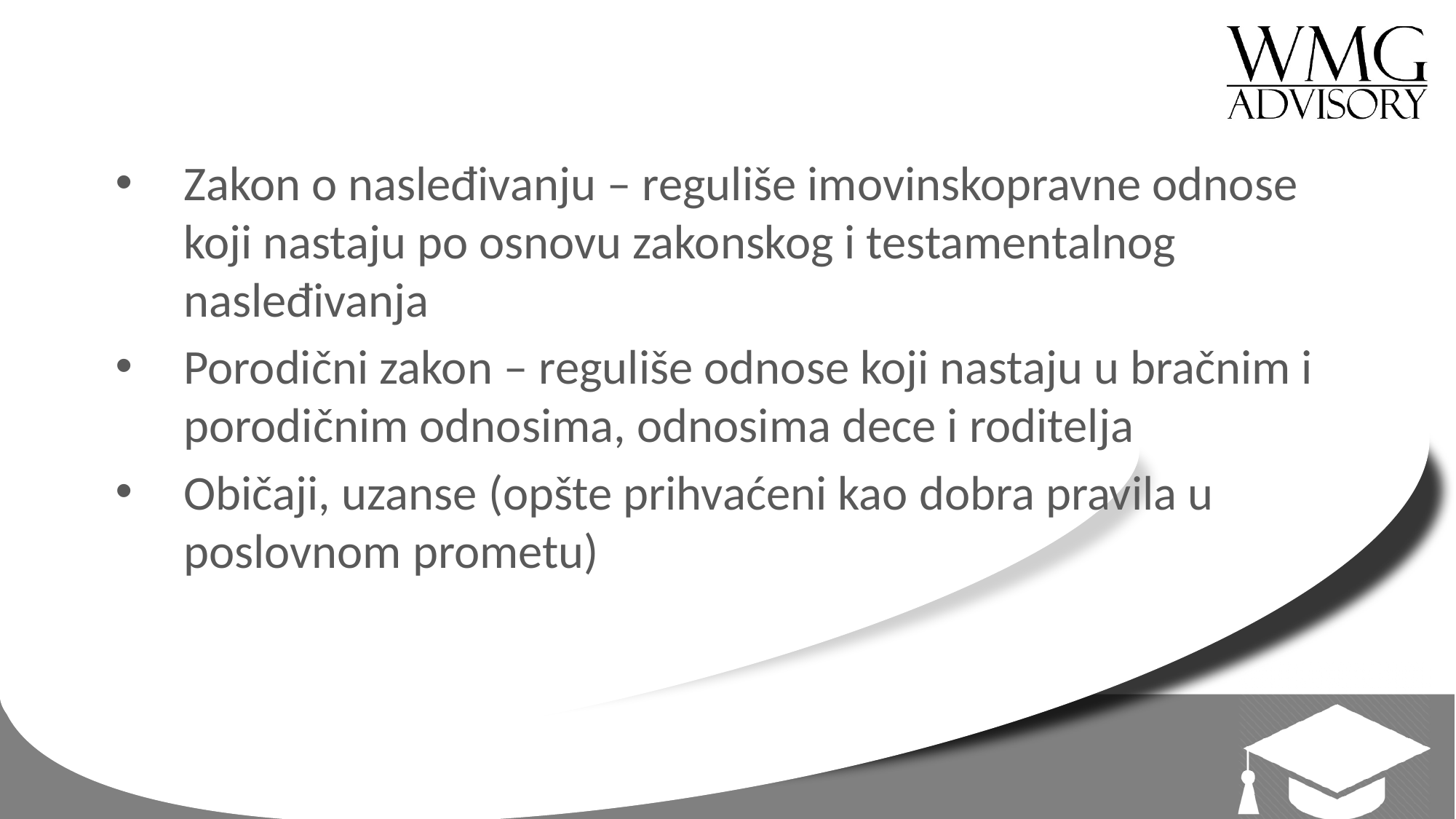

Zakon o nasleđivanju – reguliše imovinskopravne odnose koji nastaju po osnovu zakonskog i testamentalnog nasleđivanja
Porodični zakon – reguliše odnose koji nastaju u bračnim i porodičnim odnosima, odnosima dece i roditelja
Običaji, uzanse (opšte prihvaćeni kao dobra pravila u poslovnom prometu)